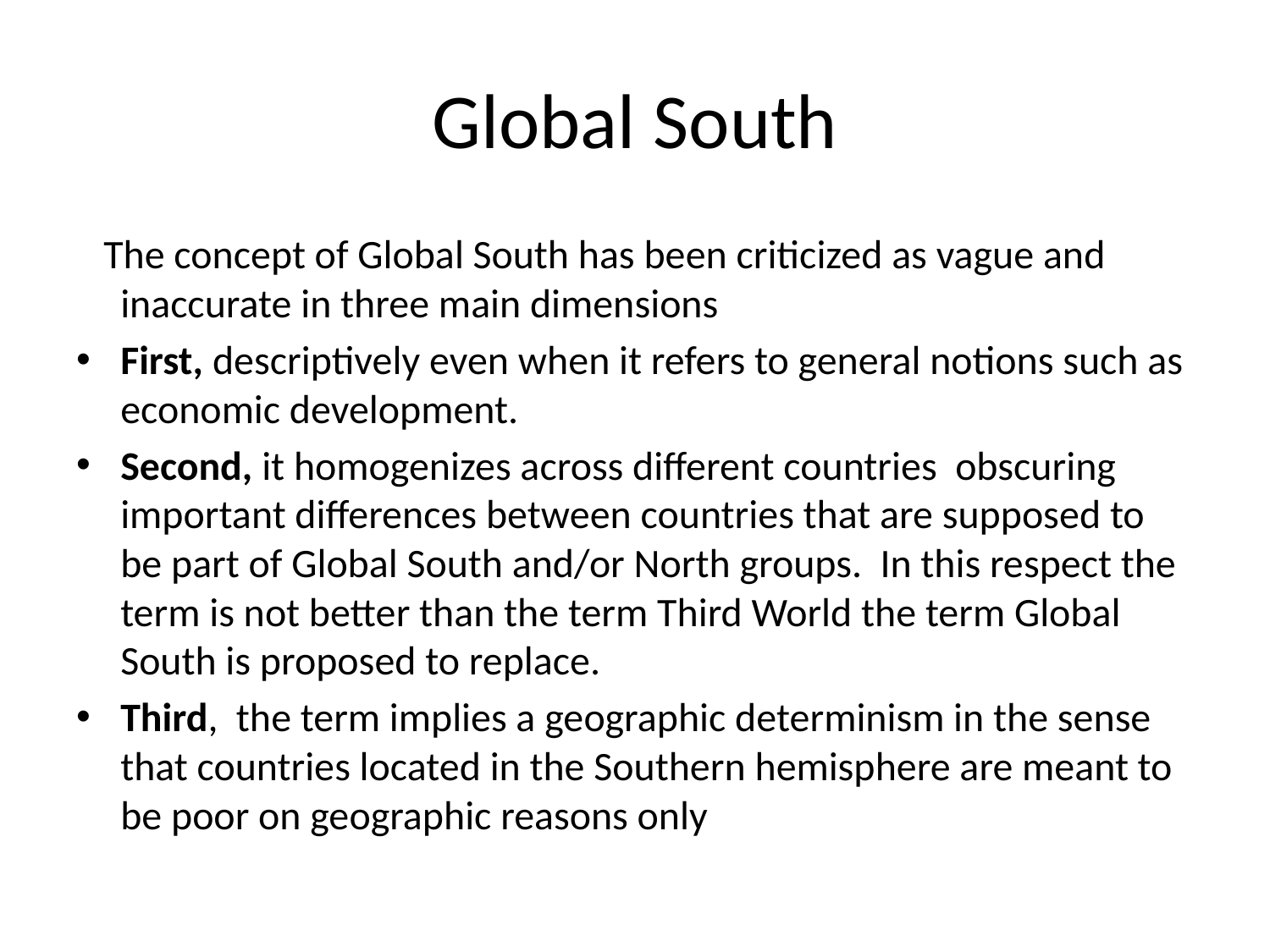

# Global South
   The concept of Global South has been criticized as vague and inaccurate in three main dimensions
First, descriptively even when it refers to general notions such as economic development.
Second, it homogenizes across different countries  obscuring important differences between countries that are supposed to be part of Global South and/or North groups.  In this respect the term is not better than the term Third World the term Global South is proposed to replace.
Third,  the term implies a geographic determinism in the sense that countries located in the Southern hemisphere are meant to be poor on geographic reasons only